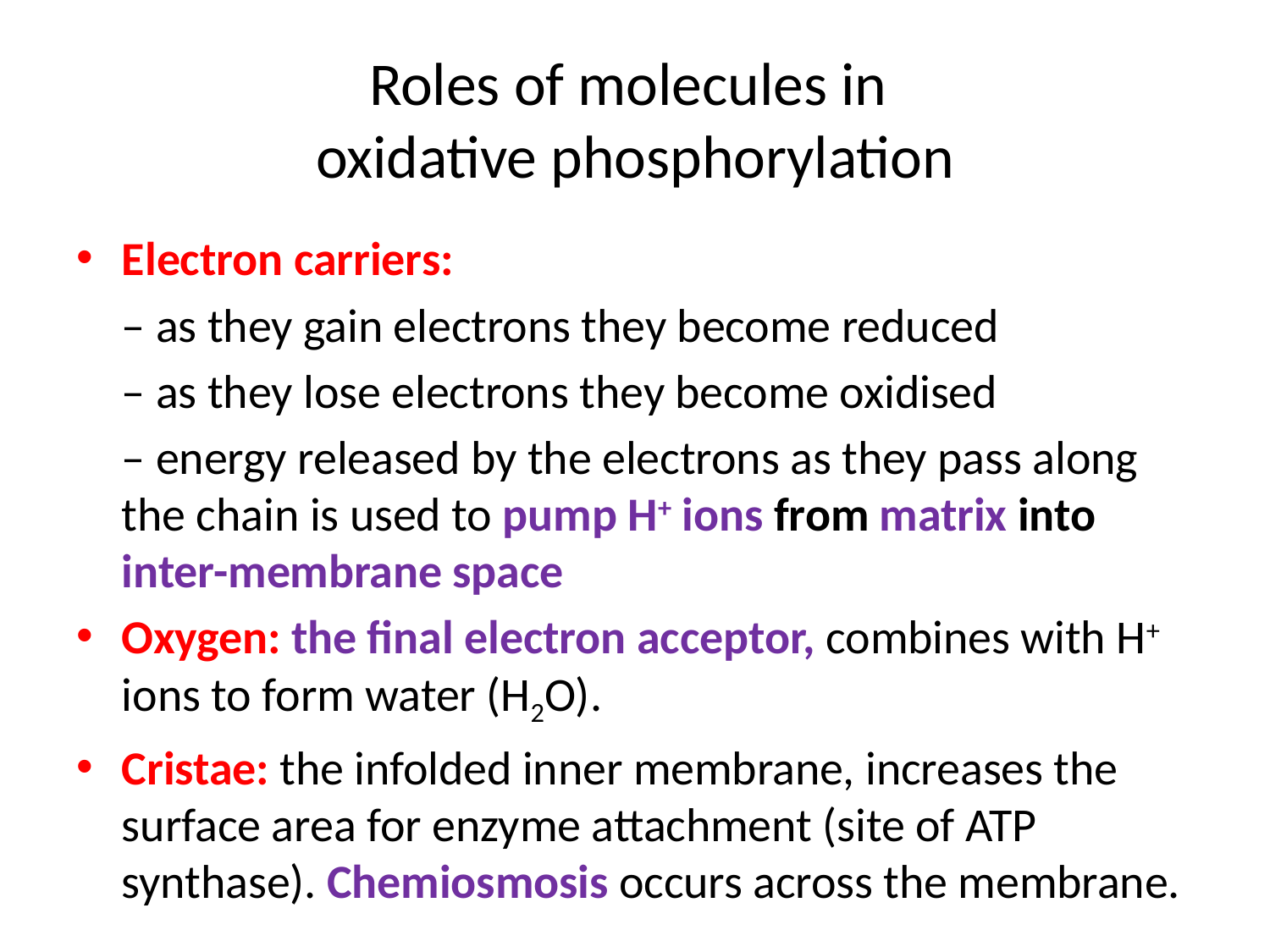

# Roles of molecules in oxidative phosphorylation
Electron carriers:
	– as they gain electrons they become reduced
	– as they lose electrons they become oxidised
	– energy released by the electrons as they pass along the chain is used to pump H+ ions from matrix into inter-membrane space
Oxygen: the final electron acceptor, combines with H+ ions to form water (H2O).
Cristae: the infolded inner membrane, increases the surface area for enzyme attachment (site of ATP synthase). Chemiosmosis occurs across the membrane.